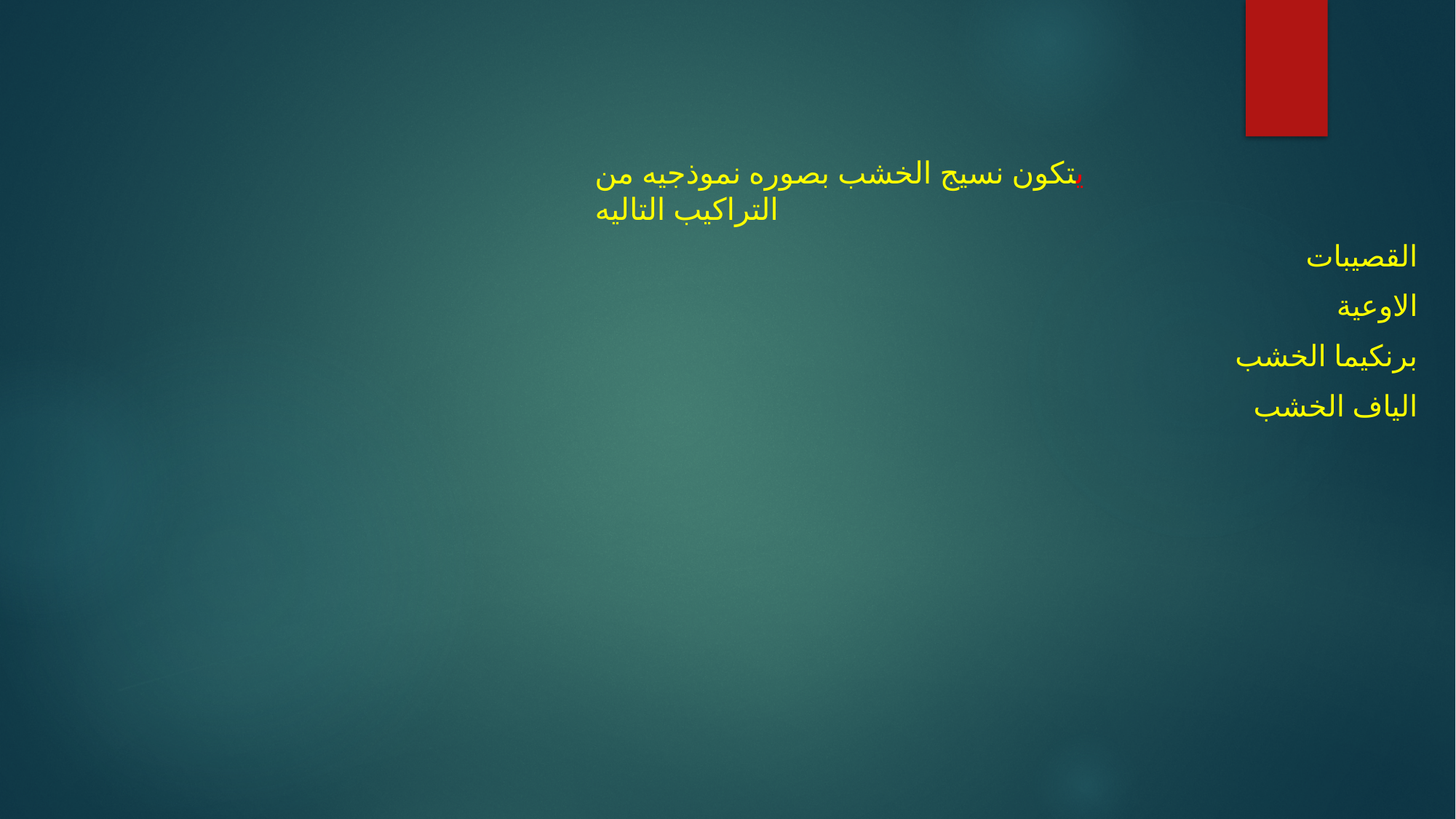

# يتكون نسيج الخشب بصوره نموذجيه من التراكيب التاليه
القصيبات
الاوعية
برنكيما الخشب
الياف الخشب